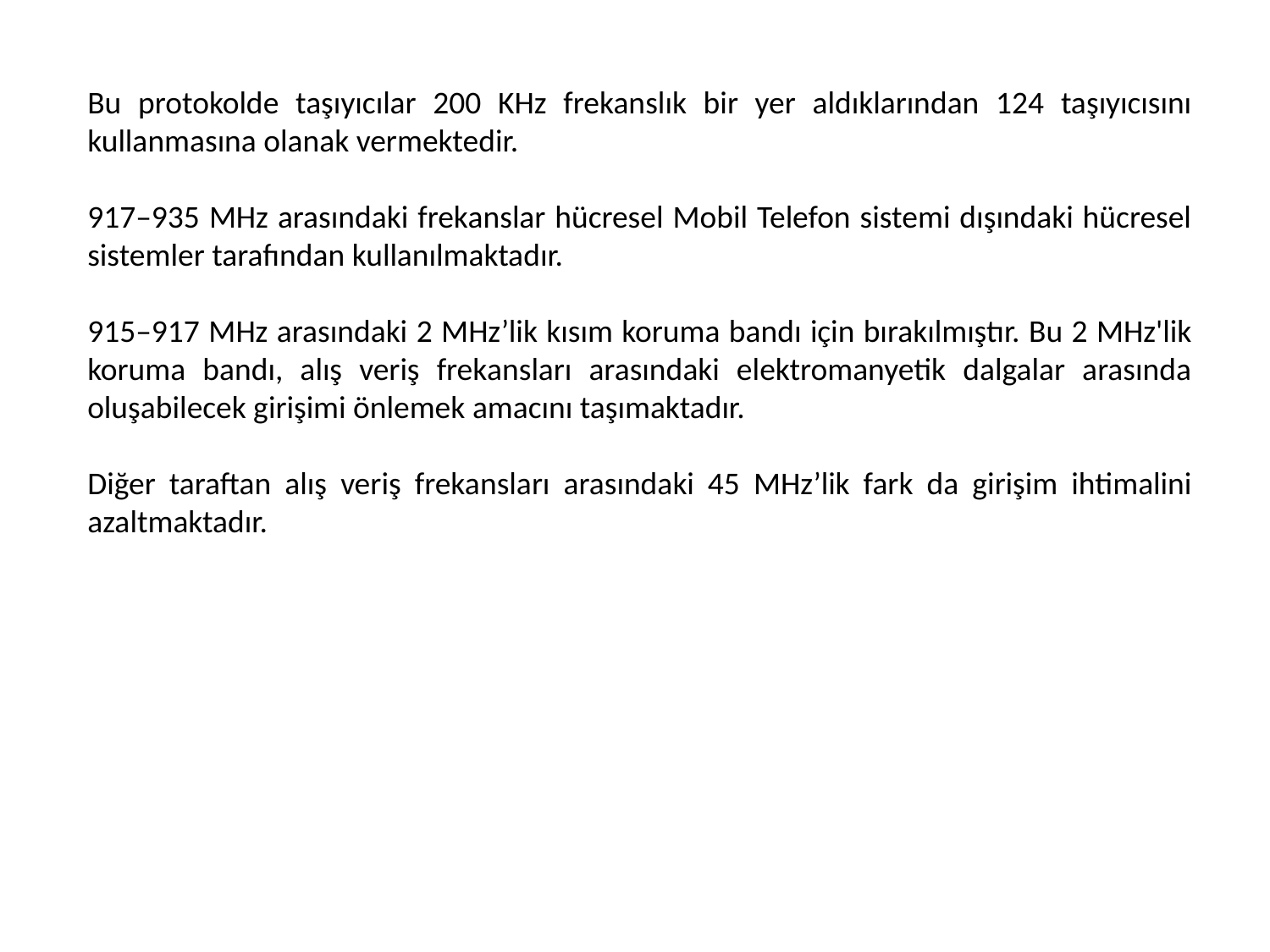

Bu protokolde taşıyıcılar 200 KHz frekanslık bir yer aldıklarından 124 taşıyıcısını kullanmasına olanak vermektedir.

917–935 MHz arasındaki frekanslar hücresel Mobil Telefon sistemi dışındaki hücresel sistemler tarafından kullanılmaktadır.

915–917 MHz arasındaki 2 MHz’lik kısım koruma bandı için bırakılmıştır. Bu 2 MHz'lik koruma bandı, alış veriş frekansları arasındaki elektromanyetik dalgalar arasında oluşabilecek girişimi önlemek amacını taşımaktadır.

Diğer taraftan alış veriş frekansları arasındaki 45 MHz’lik fark da girişim ihtimalini azaltmaktadır.